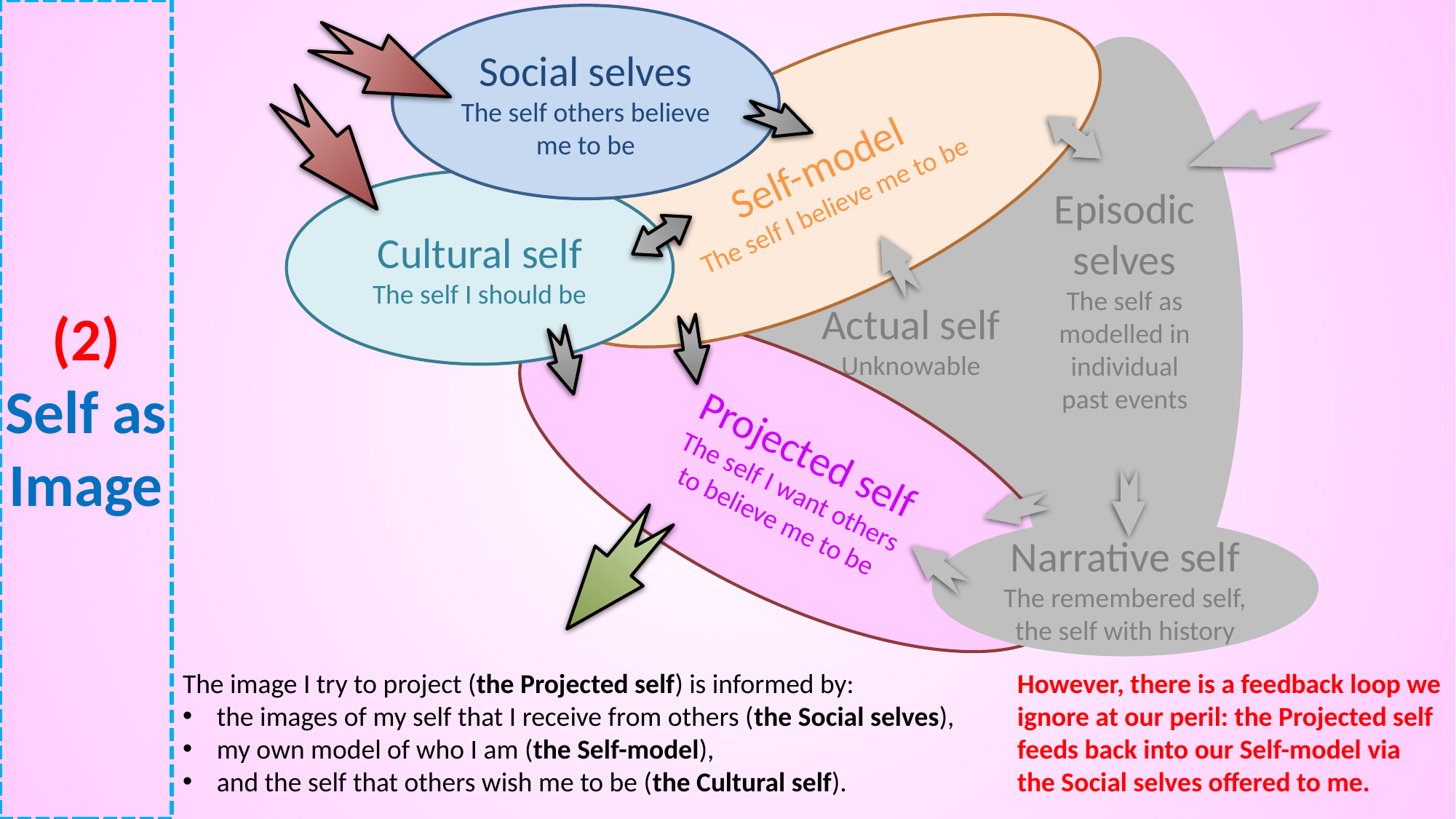

# (2) Self as Image
Social selves
The self others believe me to be

Episodic selves
The self as modelled in individual past events
Self-model
The self I believe me to be

Actual self
Unknowable

Cultural self
The self I should be

Projected self
The self I want others
to believe me to be

Narrative self
The remembered self,
the self with history

The image I try to project (the Projected self) is informed by:
the images of my self that I receive from others (the Social selves),
my own model of who I am (the Self-model),
and the self that others wish me to be (the Cultural self).
However, there is a feedback loop we ignore at our peril: the Projected self feeds back into our Self-model via the Social selves offered to me.